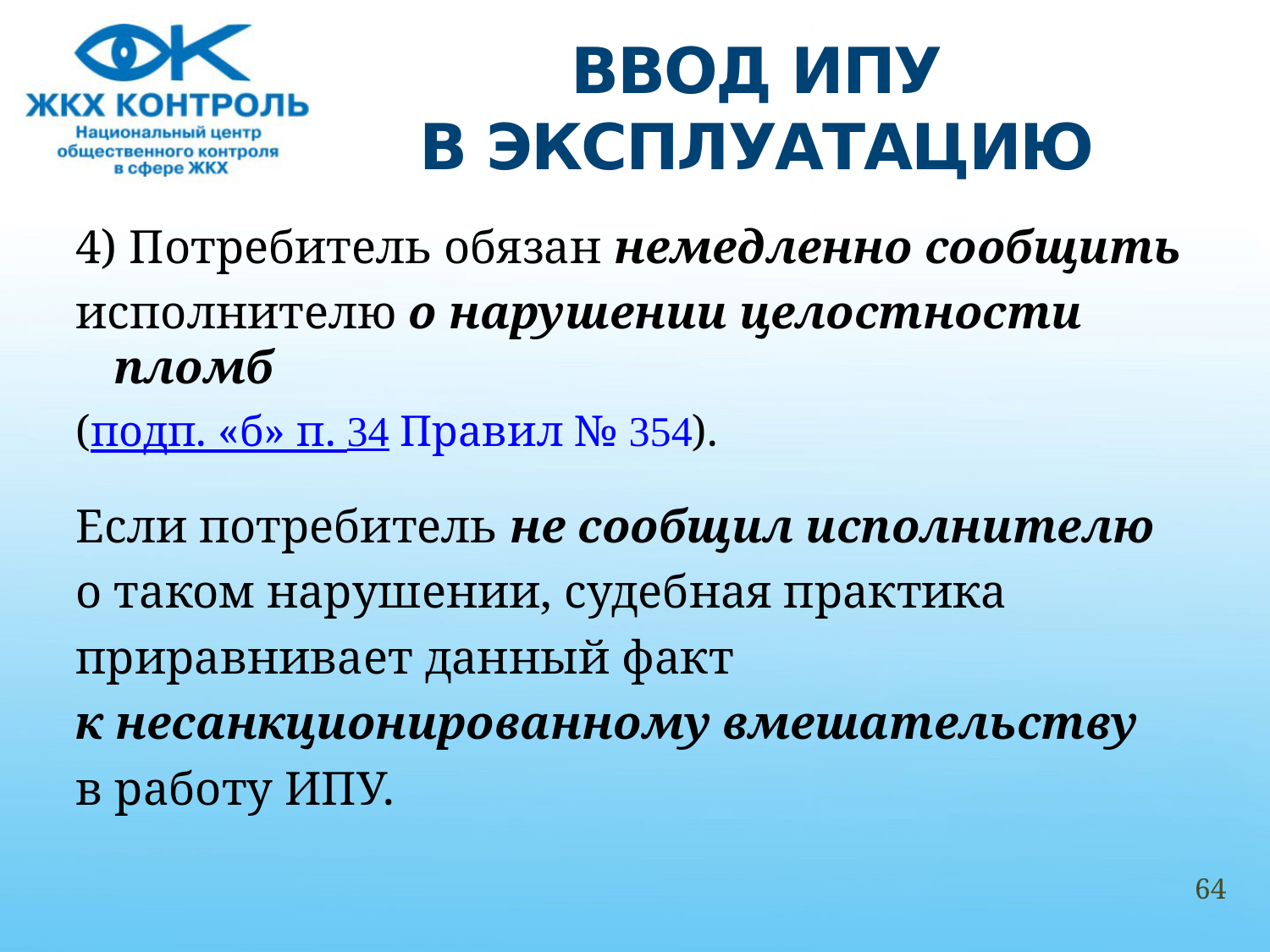

# ВВОД ИПУ В ЭКСПЛУАТАЦИЮ
4) Потребитель обязан немедленно сообщить
исполнителю о нарушении целостности пломб
(подп. «б» п. 34 Правил № 354).
Если потребитель не сообщил исполнителю
о таком нарушении, судебная практика
приравнивает данный факт
к несанкционированному вмешательству
в работу ИПУ.
64